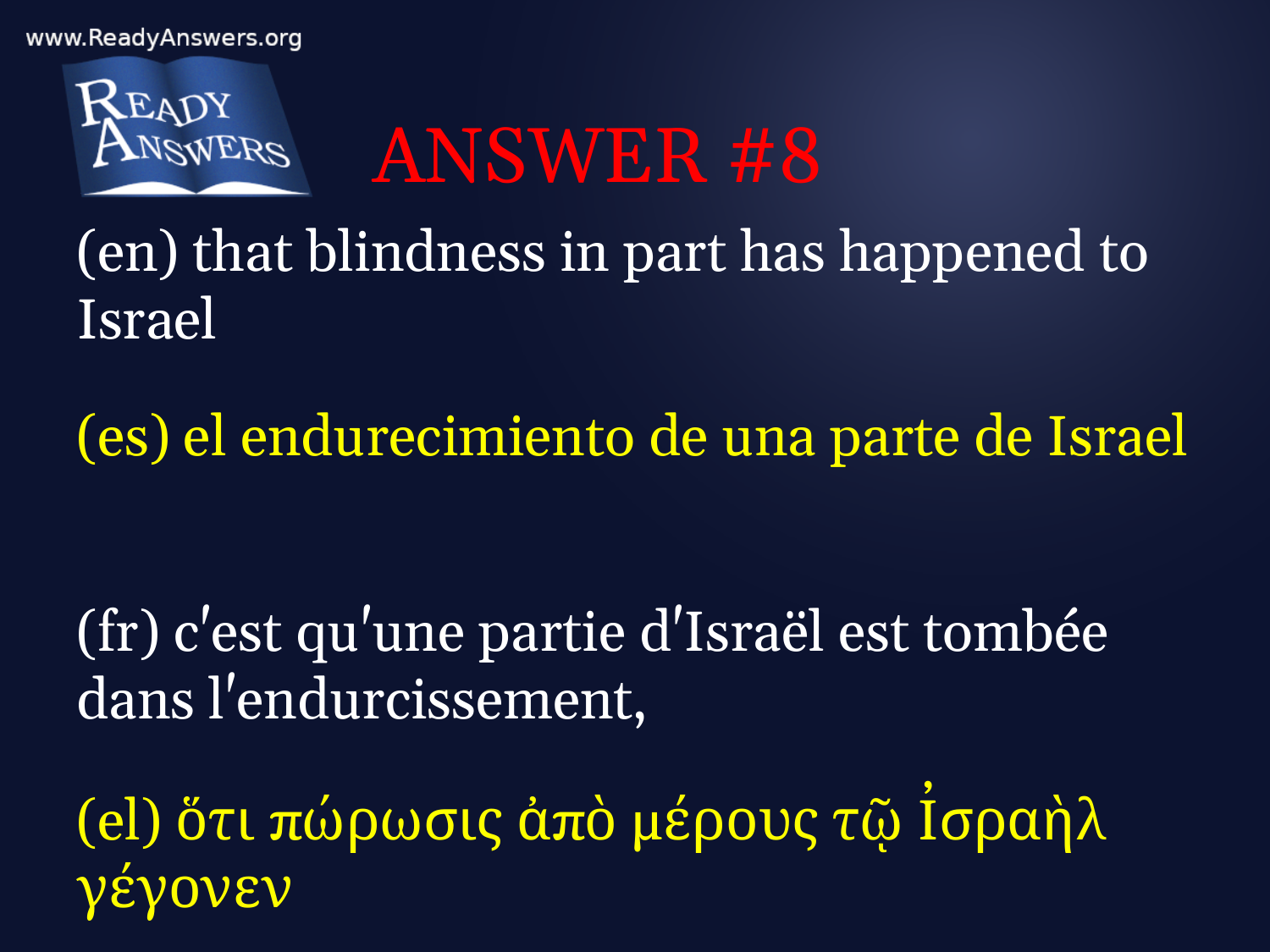

# ANSWER #8
(en) that blindness in part has happened to Israel
(es) el endurecimiento de una parte de Israel
(fr) c'est qu'une partie d'Israël est tombée dans l'endurcissement,
(el) ὅτι πώρωσις ἀπὸ μέρους τῷ Ἰσραὴλ γέγονεν